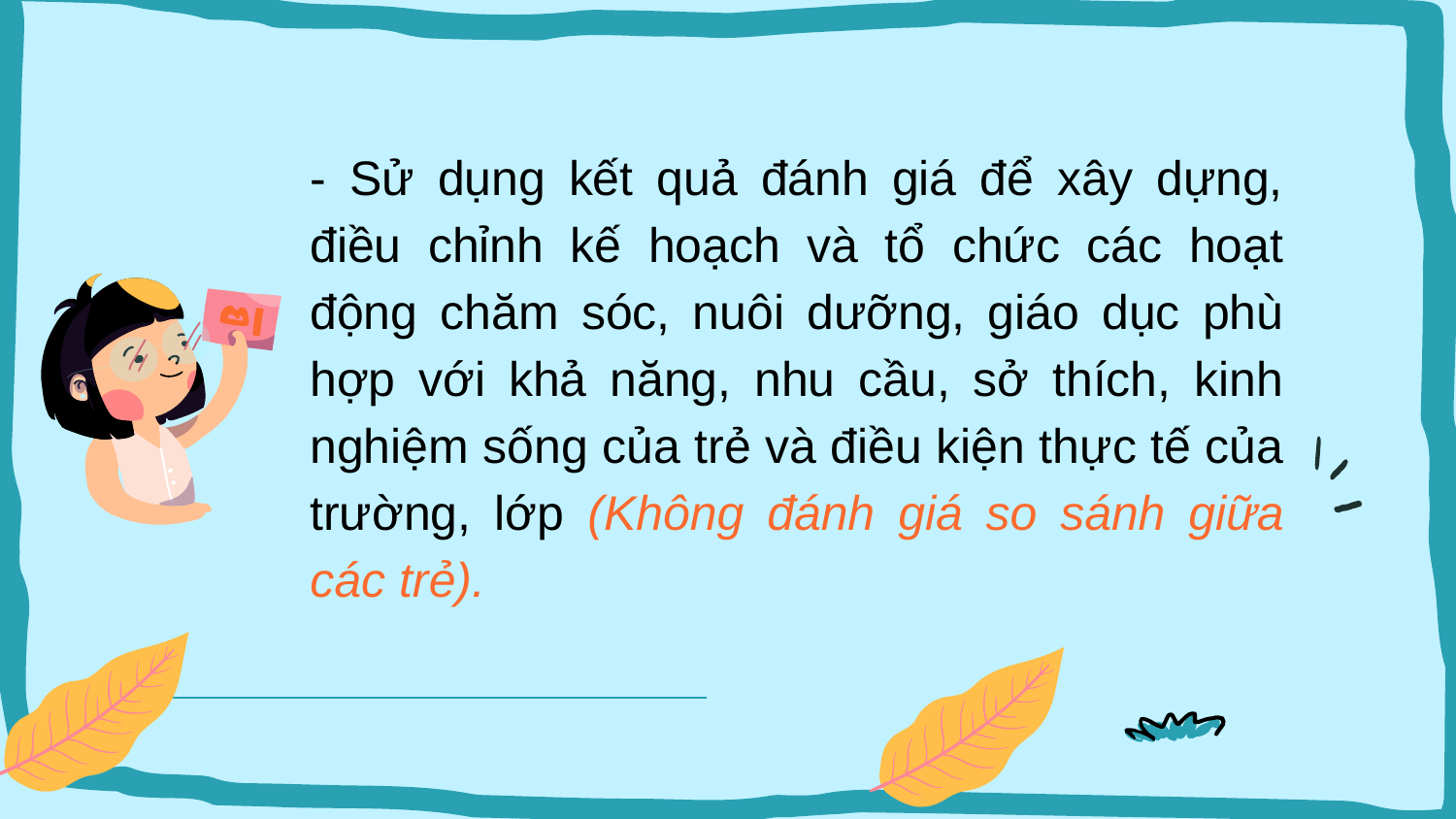

- Sử dụng kết quả đánh giá để xây dựng, điều chỉnh kế hoạch và tổ chức các hoạt động chăm sóc, nuôi dưỡng, giáo dục phù hợp với khả năng, nhu cầu, sở thích, kinh nghiệm sống của trẻ và điều kiện thực tế của trường, lớp (Không đánh giá so sánh giữa các trẻ).